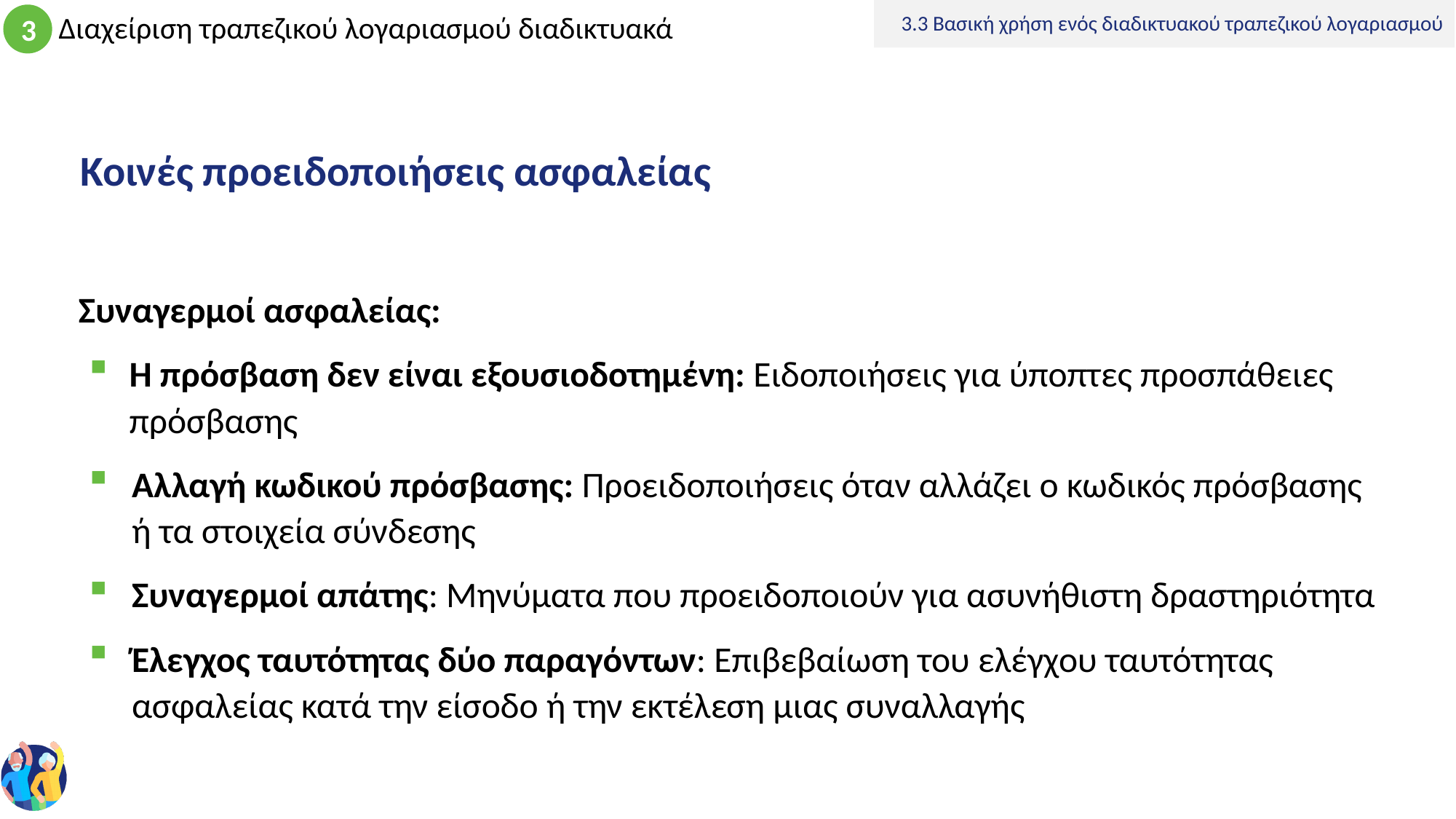

3.3 Βασική χρήση ενός διαδικτυακού τραπεζικού λογαριασμού
# Κοινές προειδοποιήσεις ασφαλείας
Συναγερμοί ασφαλείας:
Η πρόσβαση δεν είναι εξουσιοδοτημένη: Ειδοποιήσεις για ύποπτες προσπάθειες πρόσβασης
Αλλαγή κωδικού πρόσβασης: Προειδοποιήσεις όταν αλλάζει ο κωδικός πρόσβασης ή τα στοιχεία σύνδεσης
Συναγερμοί απάτης: Μηνύματα που προειδοποιούν για ασυνήθιστη δραστηριότητα
Έλεγχος ταυτότητας δύο παραγόντων: Επιβεβαίωση του ελέγχου ταυτότητας ασφαλείας κατά την είσοδο ή την εκτέλεση μιας συναλλαγής